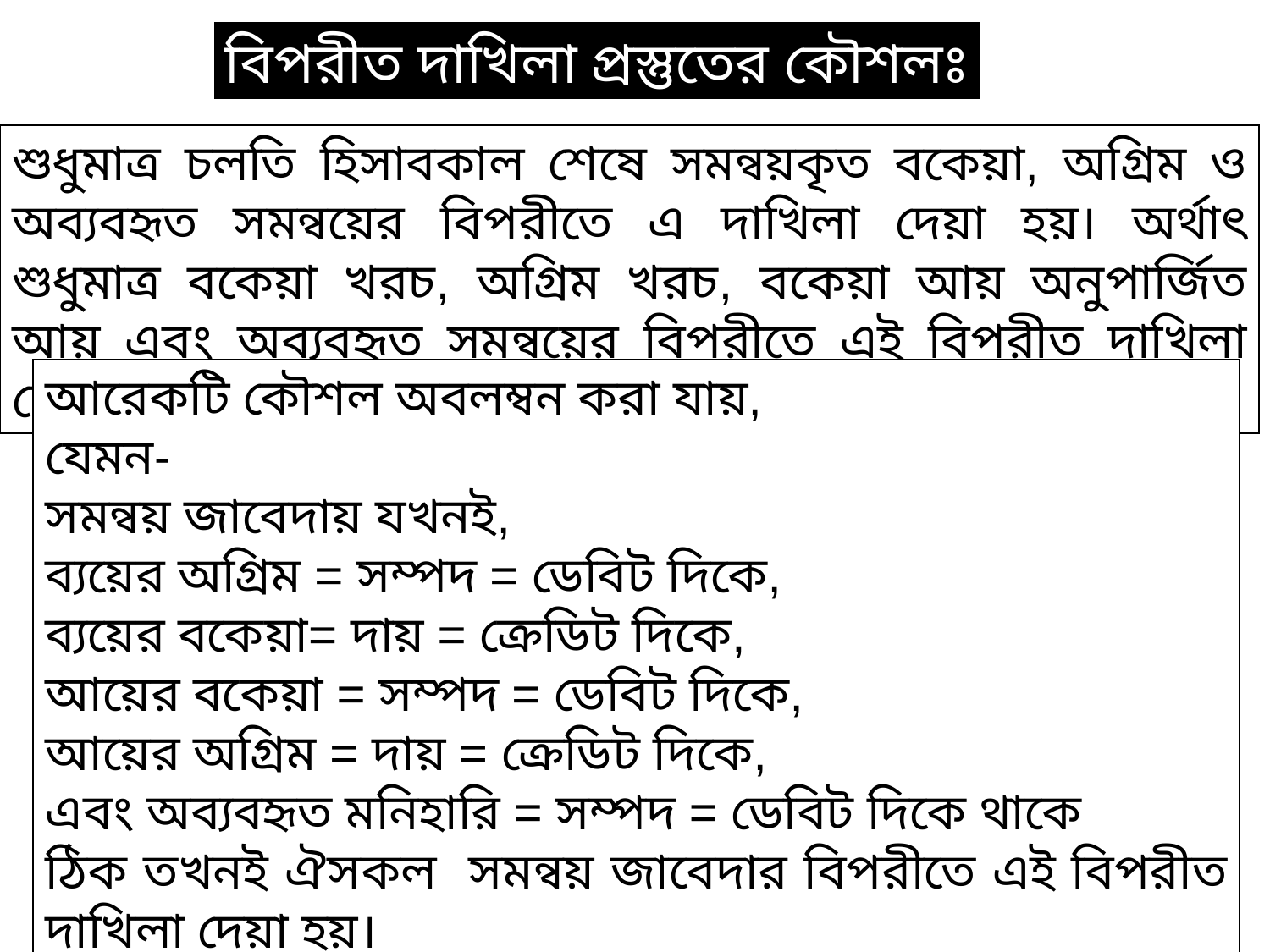

বিপরীত দাখিলা প্রস্তুতের কৌশলঃ
শুধুমাত্র চলতি হিসাবকাল শেষে সমন্বয়কৃত বকেয়া, অগ্রিম ও অব্যবহৃত সমন্বয়ের বিপরীতে এ দাখিলা দেয়া হয়। অর্থাৎ শুধুমাত্র বকেয়া খরচ, অগ্রিম খরচ, বকেয়া আয় অনুপার্জিত আয় এবং অব্যবহৃত সমন্বয়ের বিপরীতে এই বিপরীত দাখিলা দেয়া হয়।
আরেকটি কৌশল অবলম্বন করা যায়,
যেমন-
সমন্বয় জাবেদায় যখনই,
ব্যয়ের অগ্রিম = সম্পদ = ডেবিট দিকে,
ব্যয়ের বকেয়া= দায় = ক্রেডিট দিকে,
আয়ের বকেয়া = সম্পদ = ডেবিট দিকে,
আয়ের অগ্রিম = দায় = ক্রেডিট দিকে,
এবং অব্যবহৃত মনিহারি = সম্পদ = ডেবিট দিকে থাকে
ঠিক তখনই ঐসকল  সমন্বয় জাবেদার বিপরীতে এই বিপরীত দাখিলা দেয়া হয়।